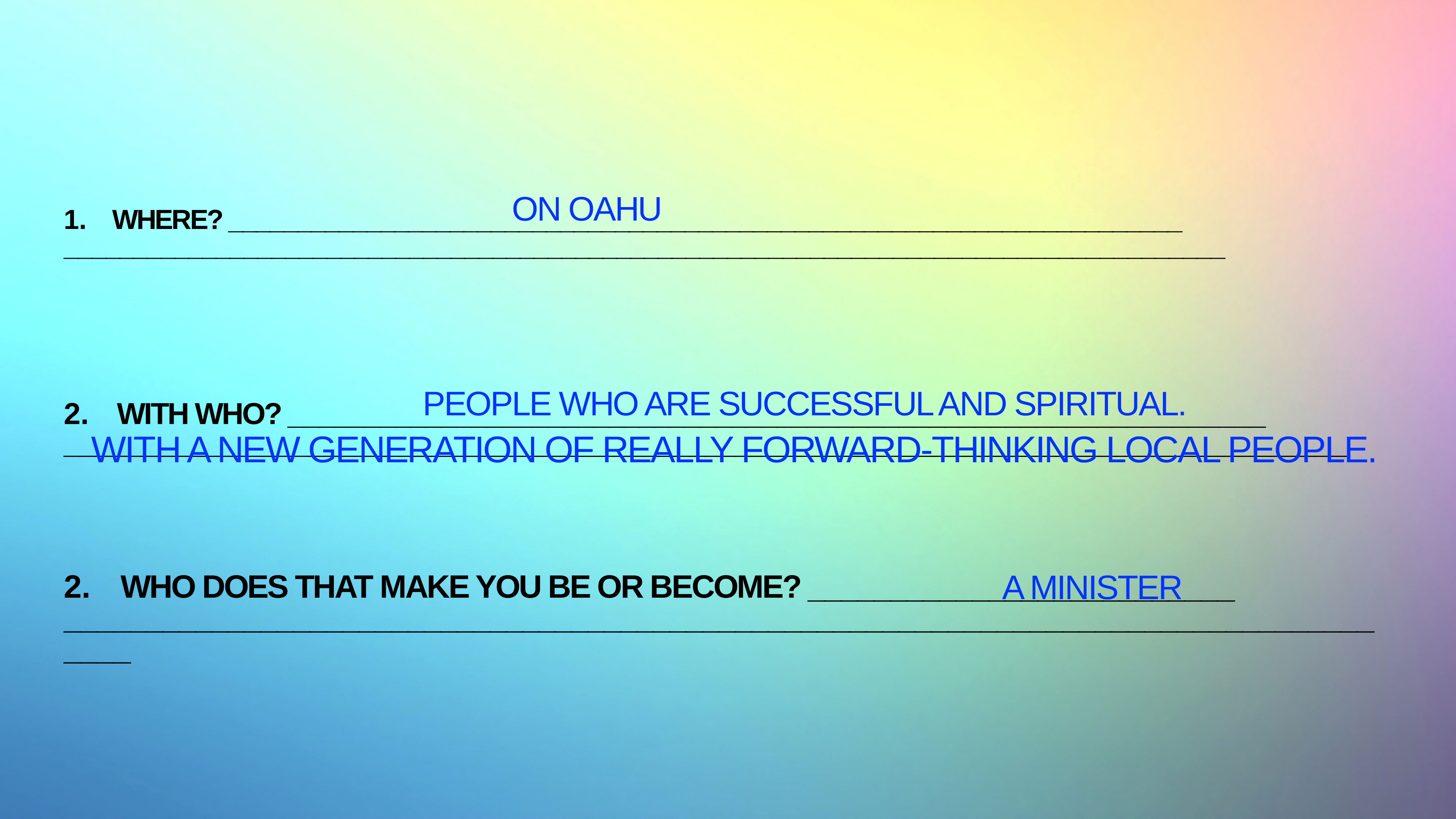

On Oahu
Where? _____________________________________________________________________
____________________________________________________________________________________
People who are successful and spiritual.
With who? ________________________________________________________________
____________________________________________________________________________________
With a new generation of really forward-thinking local people.
A minister
Who does that make you be or become? __________________________
____________________________________________________________________________________